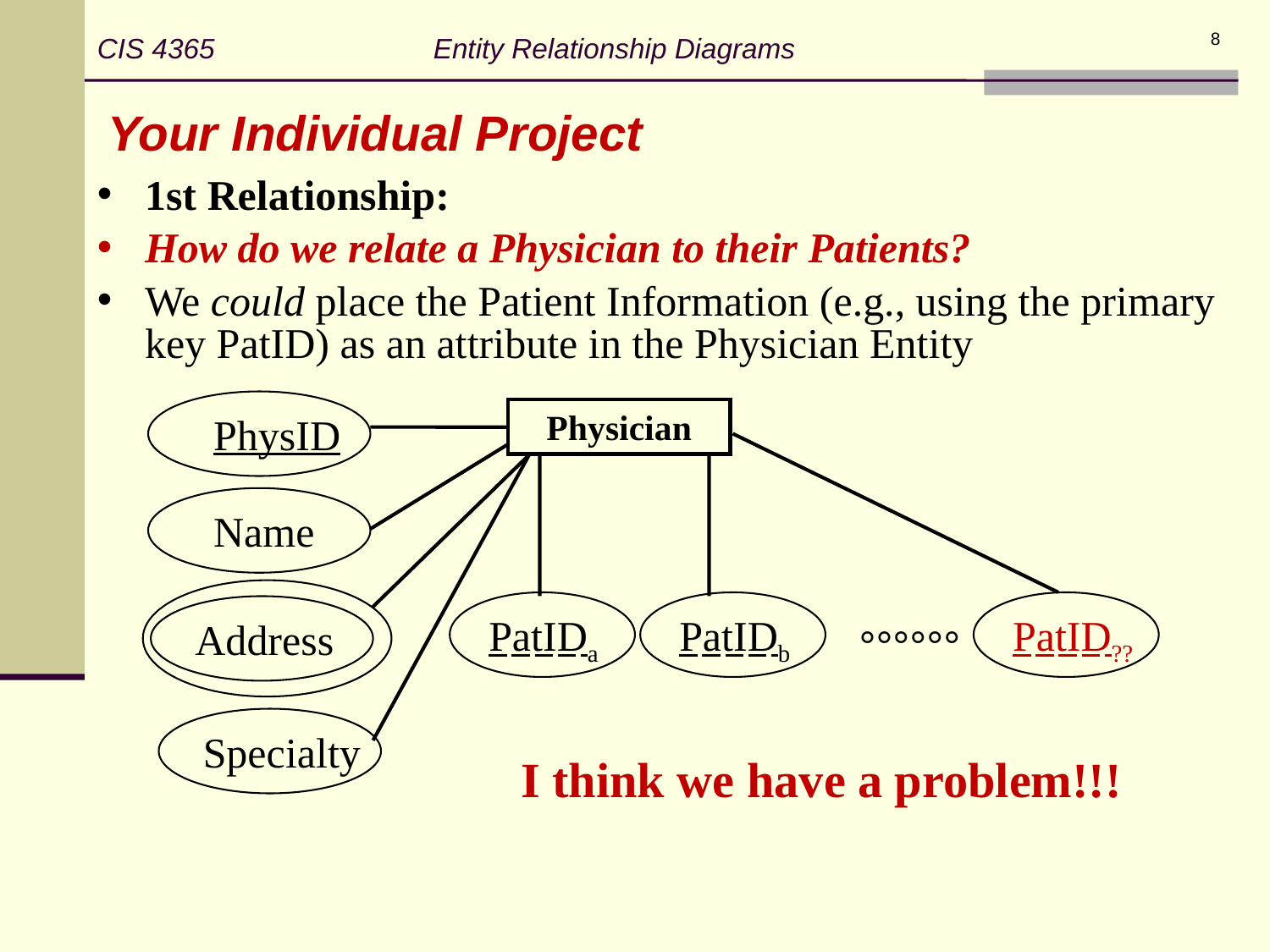

CIS 4365                            Entity Relationship Diagrams
8
Your Individual Project
1st Relationship:
How do we relate a Physician to their Patients?
We could place the Patient Information (e.g., using the primary key PatID) as an attribute in the Physician Entity

  PhysID
Physician

  Name

Address

PatIDa

PatIDb

PatID??
°°°°°°

Specialty
I think we have a problem!!!